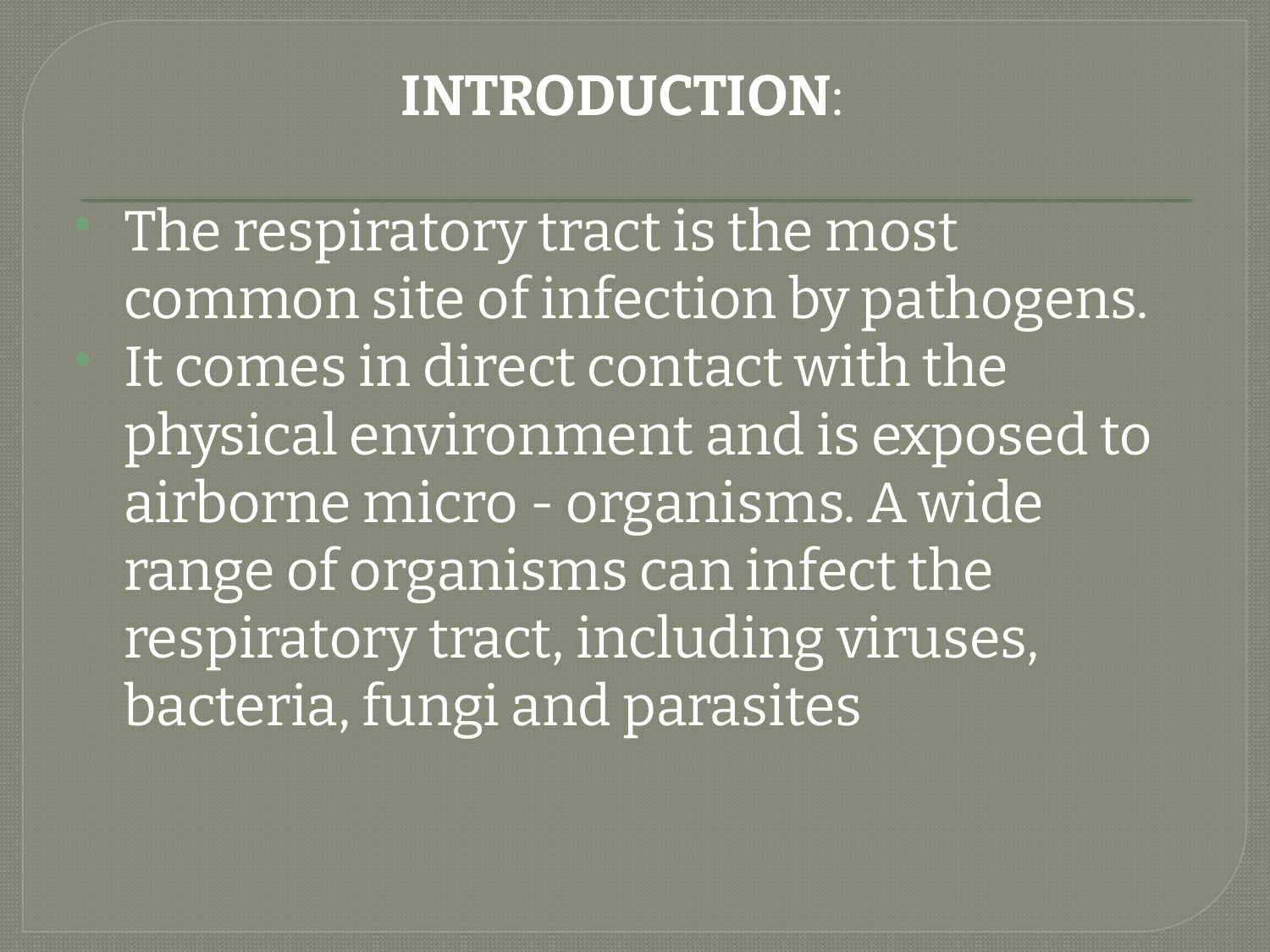

INTRODUCTION:

The respiratory tract is the most common site of infection by pathogens.
It comes in direct contact with the physical environment and is exposed to airborne micro - organisms. A wide range of organisms can infect the respiratory tract, including viruses, bacteria, fungi and parasites